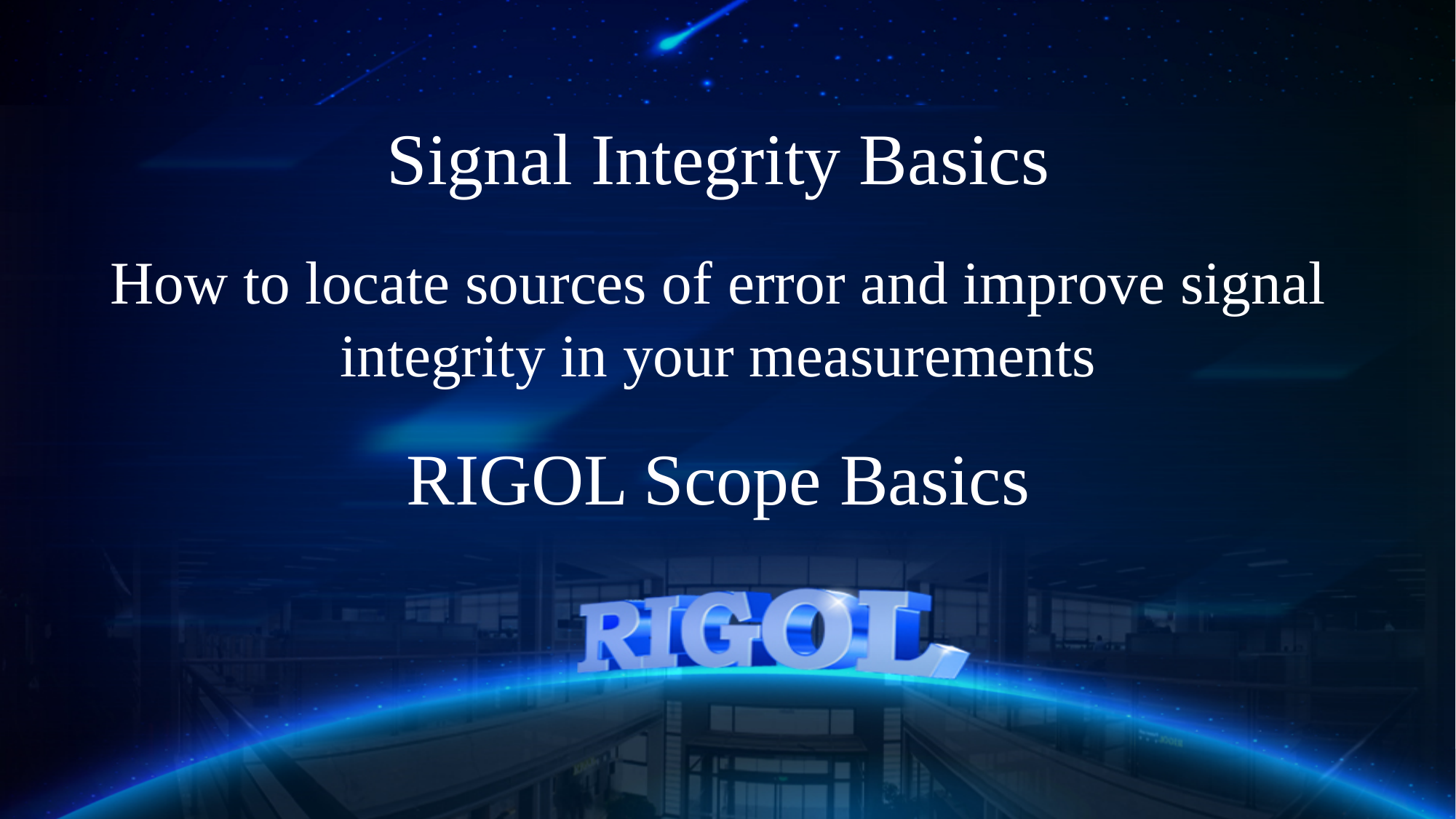

# Signal Integrity Basics How to locate sources of error and improve signal integrity in your measurements RIGOL Scope Basics